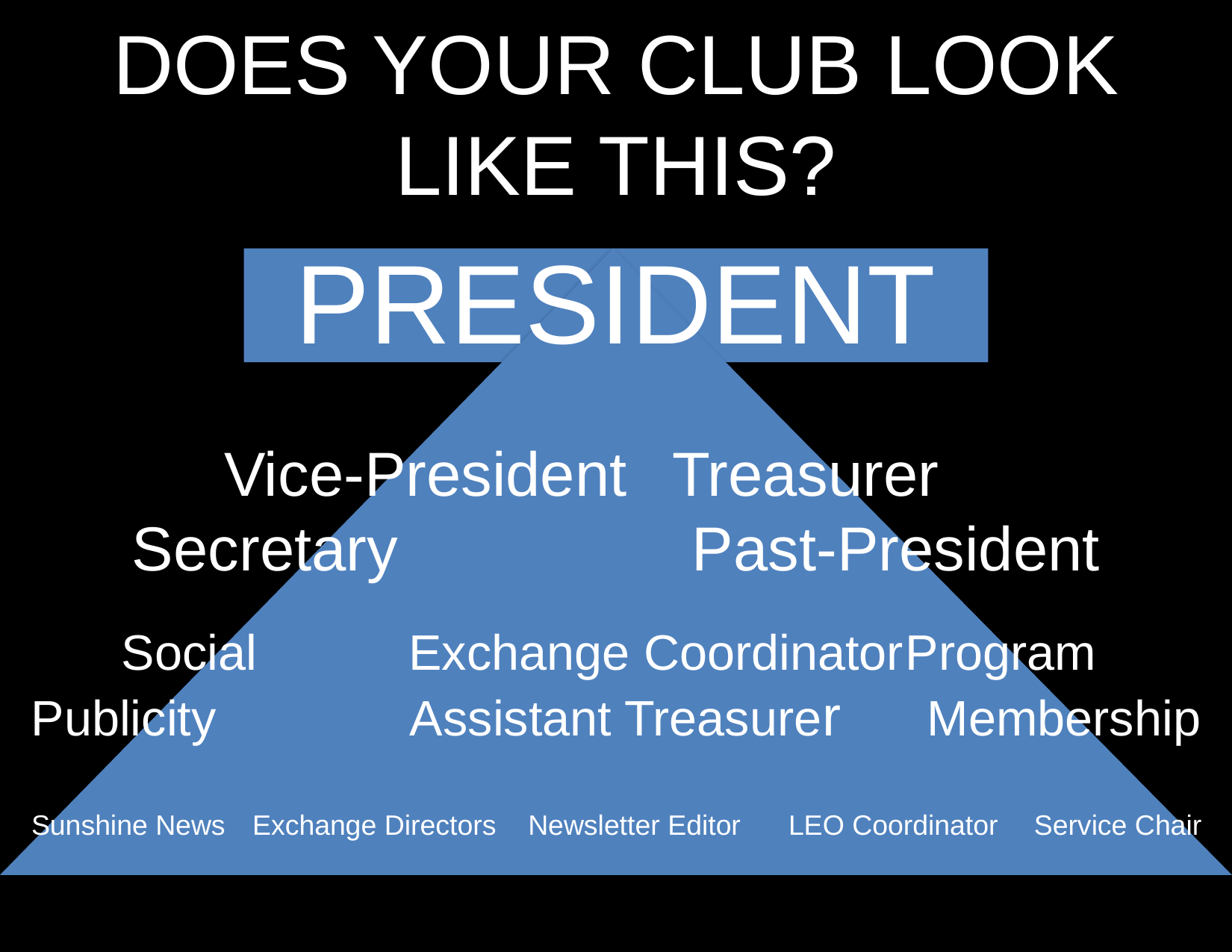

# Does your club look like this?
PRESIDENT

Vice-President	Treasurer
Secretary			Past-President

Social 	Exchange Coordinator	Program
Publicity	Assistant Treasurer	Membership
	Sunshine News	Exchange Directors	Newsletter Editor	LEO Coordinator	Service Chair